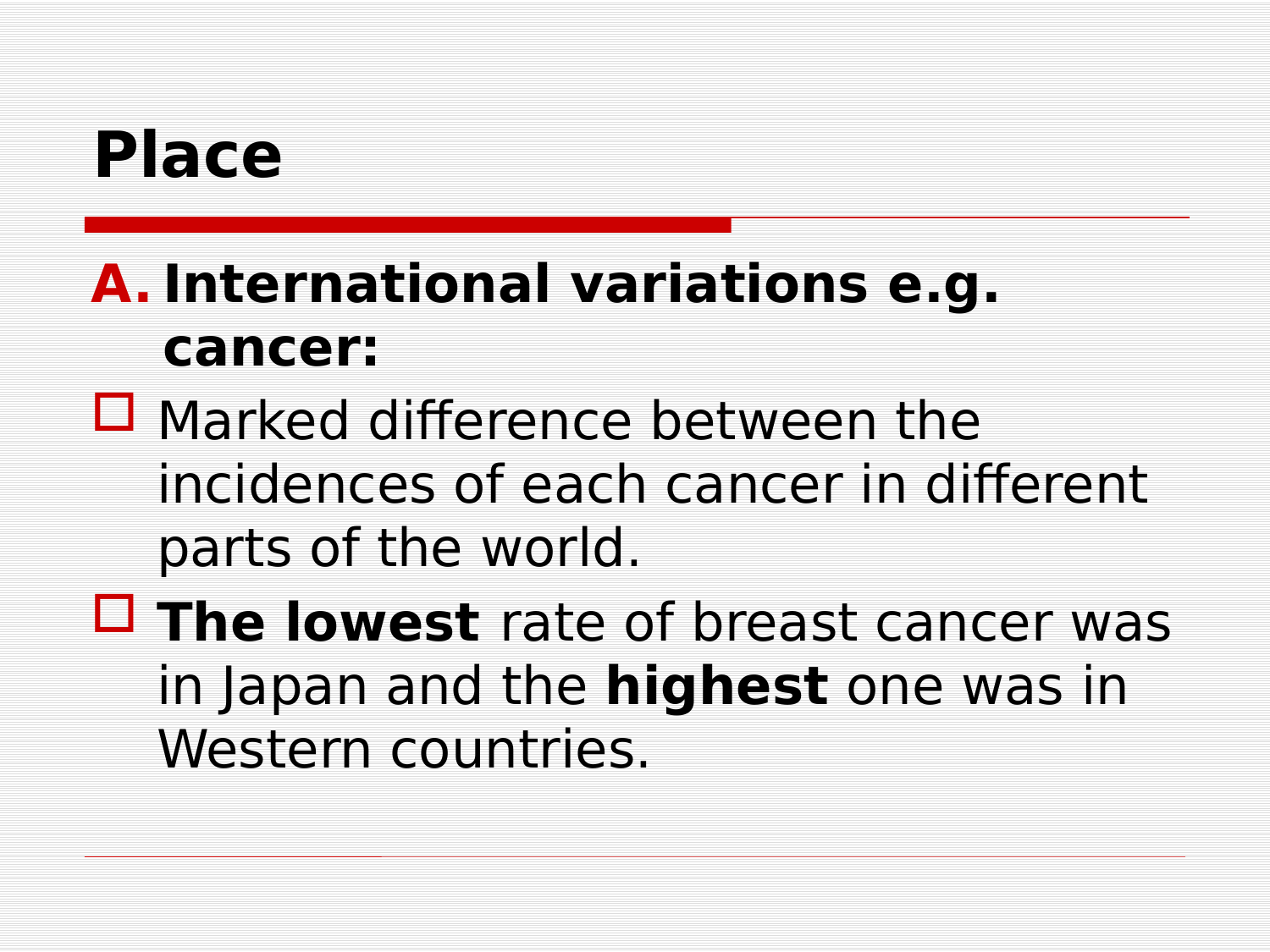

# Place
International variations e.g. cancer:
Marked difference between the incidences of each cancer in different parts of the world.
The lowest rate of breast cancer was in Japan and the highest one was in Western countries.